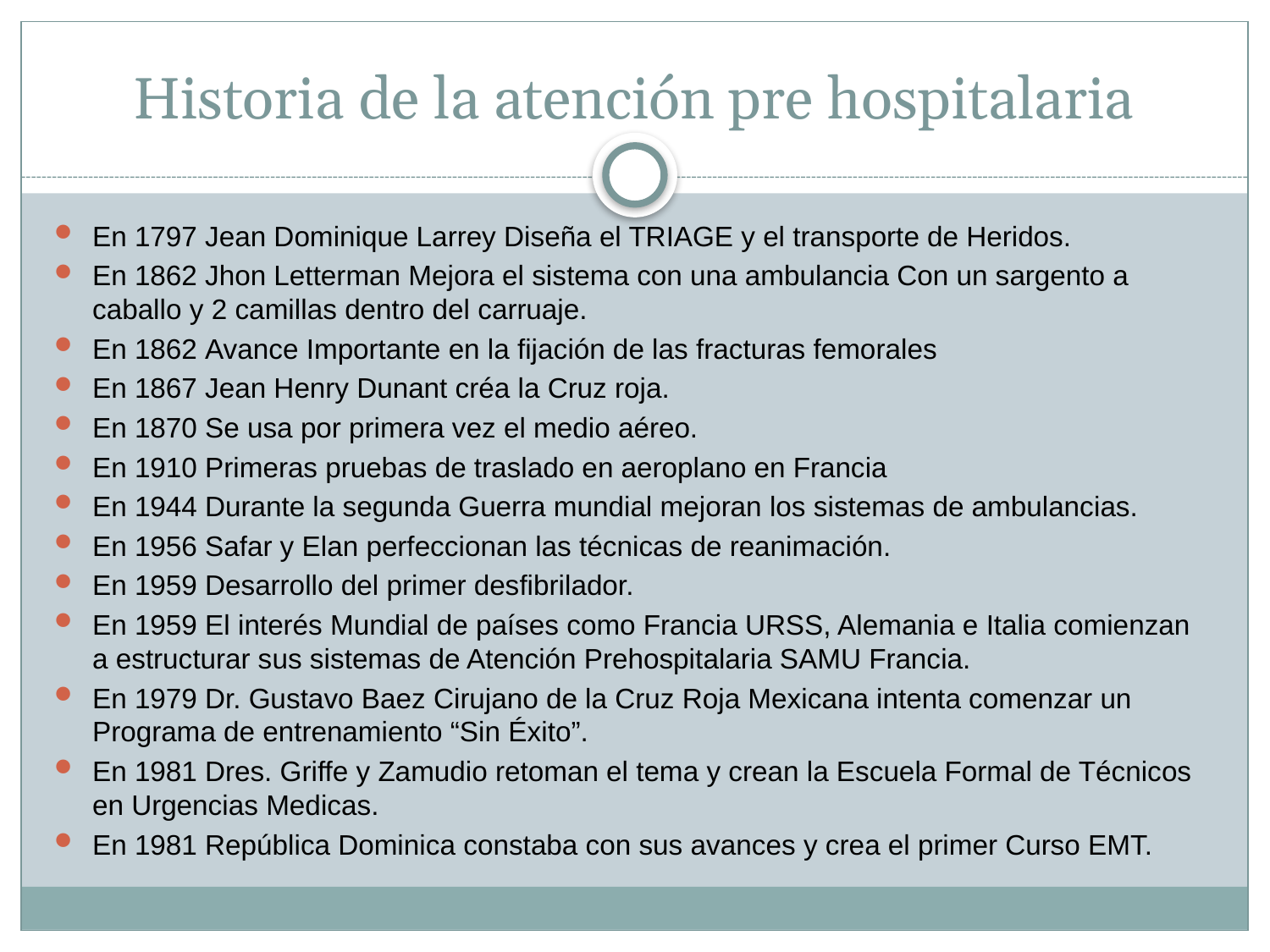

# Historia de la atención pre hospitalaria
En 1797 Jean Dominique Larrey Diseña el TRIAGE y el transporte de Heridos.
En 1862 Jhon Letterman Mejora el sistema con una ambulancia Con un sargento a caballo y 2 camillas dentro del carruaje.
En 1862 Avance Importante en la fijación de las fracturas femorales
En 1867 Jean Henry Dunant créa la Cruz roja.
En 1870 Se usa por primera vez el medio aéreo.
En 1910 Primeras pruebas de traslado en aeroplano en Francia
En 1944 Durante la segunda Guerra mundial mejoran los sistemas de ambulancias.
En 1956 Safar y Elan perfeccionan las técnicas de reanimación.
En 1959 Desarrollo del primer desfibrilador.
En 1959 El interés Mundial de países como Francia URSS, Alemania e Italia comienzan a estructurar sus sistemas de Atención Prehospitalaria SAMU Francia.
En 1979 Dr. Gustavo Baez Cirujano de la Cruz Roja Mexicana intenta comenzar un Programa de entrenamiento “Sin Éxito”.
En 1981 Dres. Griffe y Zamudio retoman el tema y crean la Escuela Formal de Técnicos en Urgencias Medicas.
En 1981 República Dominica constaba con sus avances y crea el primer Curso EMT.